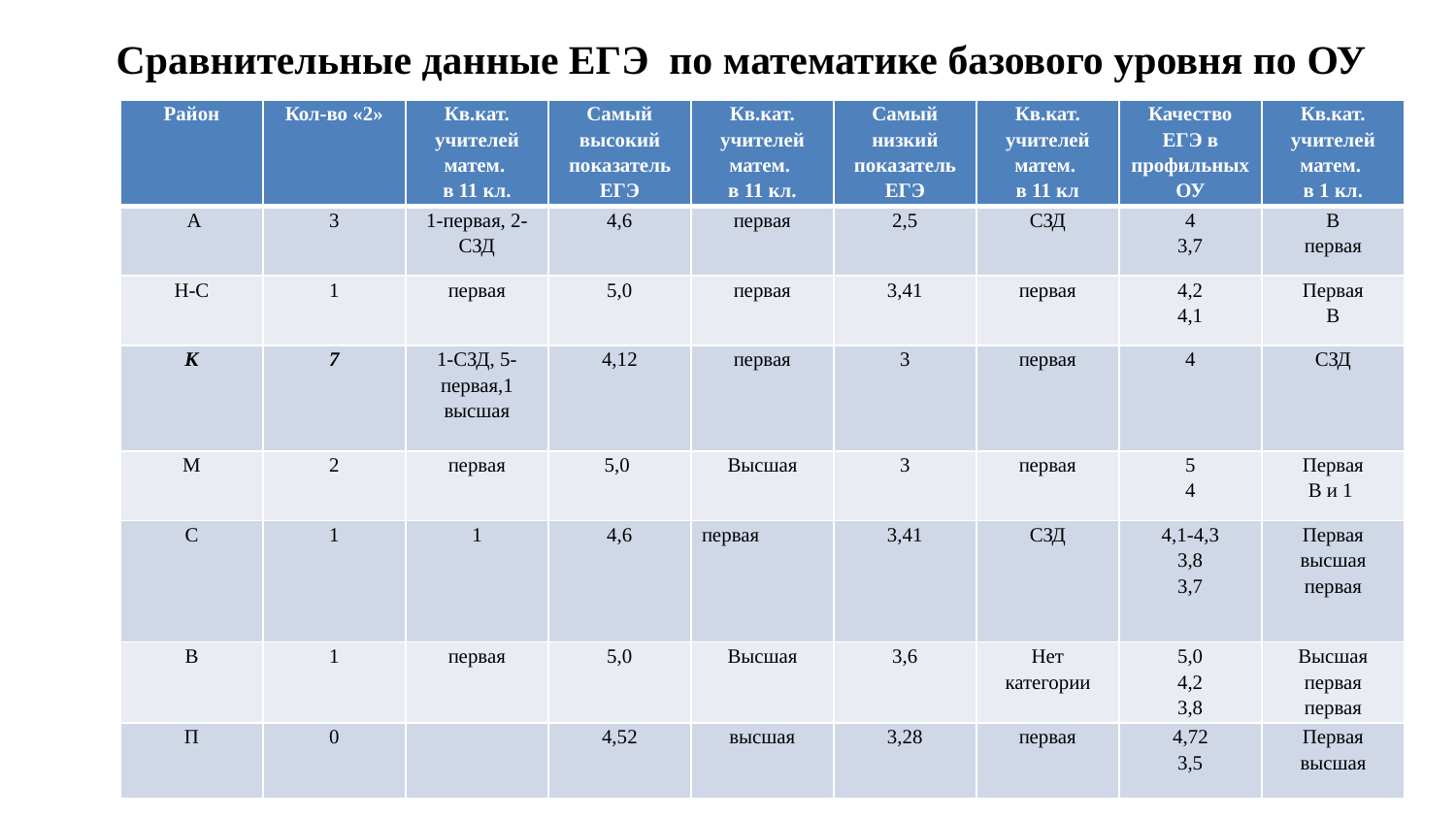

# Сравнительные данные ЕГЭ  по математике базового уровня по ОУ
| Район | Кол-во «2» | Кв.кат. учителей матем. в 11 кл. | Самый высокий показатель ЕГЭ | Кв.кат. учителей матем. в 11 кл. | Самый низкий показатель ЕГЭ | Кв.кат. учителей матем. в 11 кл | Качество ЕГЭ в профильных ОУ | Кв.кат. учителей матем. в 1 кл. |
| --- | --- | --- | --- | --- | --- | --- | --- | --- |
| А | 3 | 1-первая, 2-СЗД | 4,6 | первая | 2,5 | СЗД | 4 3,7 | В первая |
| Н-С | 1 | первая | 5,0 | первая | 3,41 | первая | 4,2 4,1 | Первая В |
| К | 7 | 1-СЗД, 5-первая,1 высшая | 4,12 | первая | 3 | первая | 4 | СЗД |
| М | 2 | первая | 5,0 | Высшая | 3 | первая | 5 4 | Первая В и 1 |
| С | 1 | 1 | 4,6 | первая | 3,41 | СЗД | 4,1-4,3 3,8 3,7 | Первая высшая первая |
| В | 1 | первая | 5,0 | Высшая | 3,6 | Нет категории | 5,0 4,2 3,8 | Высшая первая первая |
| П | 0 |  | 4,52 | высшая | 3,28 | первая | 4,72 3,5 | Первая высшая |